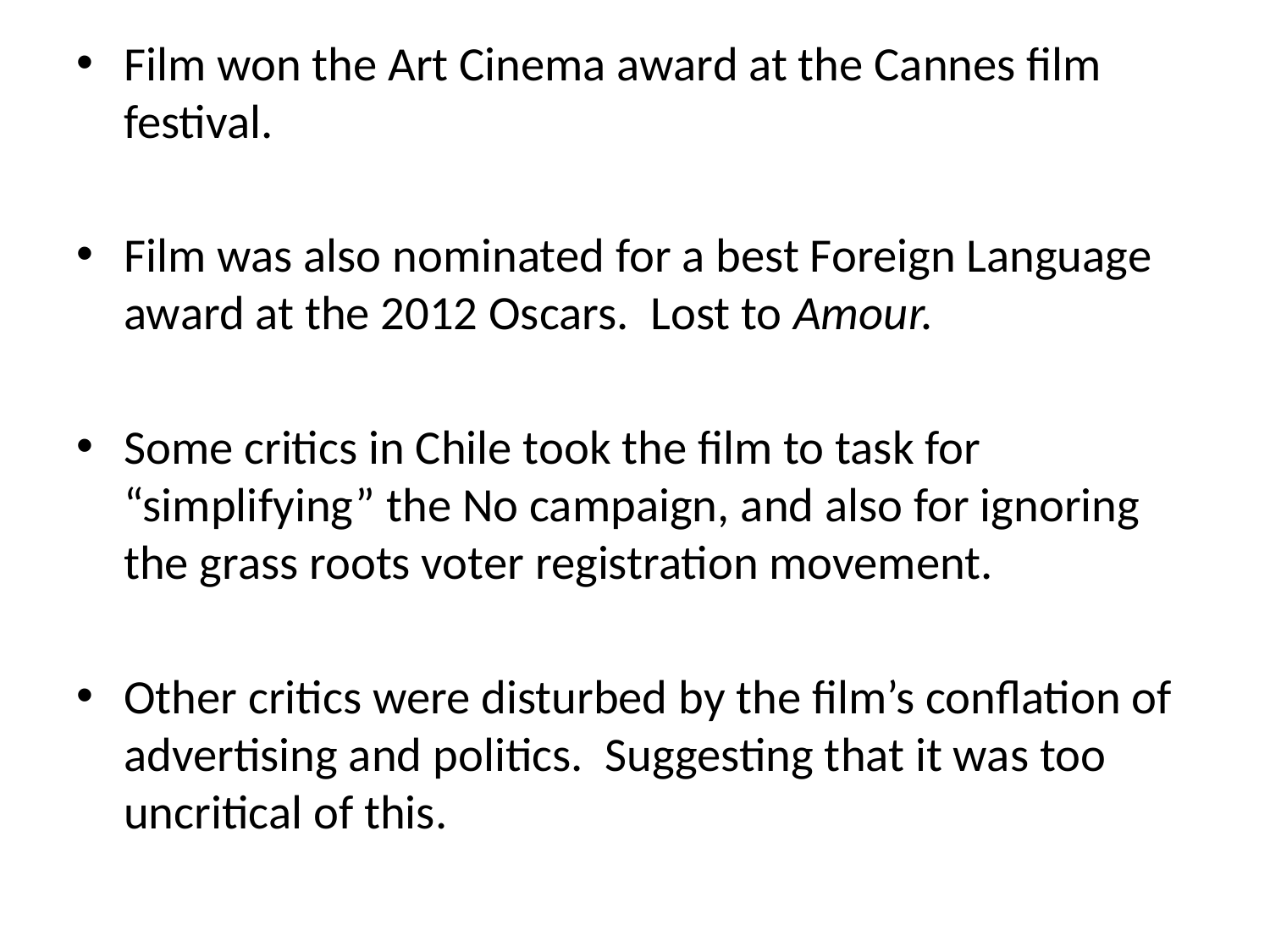

Film won the Art Cinema award at the Cannes film festival.

Film was also nominated for a best Foreign Language award at the 2012 Oscars.  Lost to Amour.

Some critics in Chile took the film to task for “simplifying” the No campaign, and also for ignoring the grass roots voter registration movement.

Other critics were disturbed by the film’s conflation of advertising and politics.  Suggesting that it was too uncritical of this.